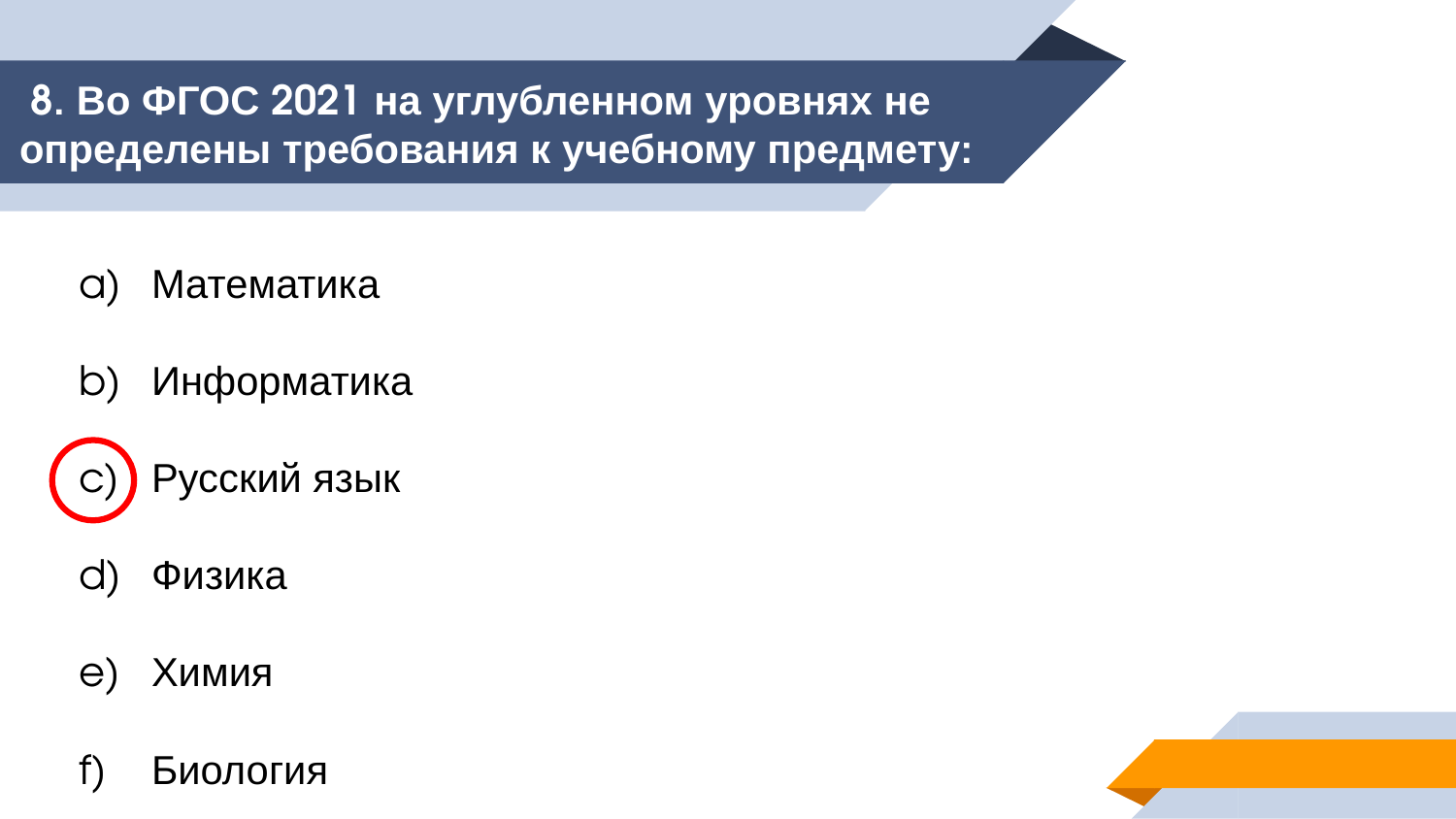

# 8. Во ФГОС 2021 на углубленном уровнях не определены требования к учебному предмету:
Математика

Информатика

Русский язык

Физика

Химия

Биология